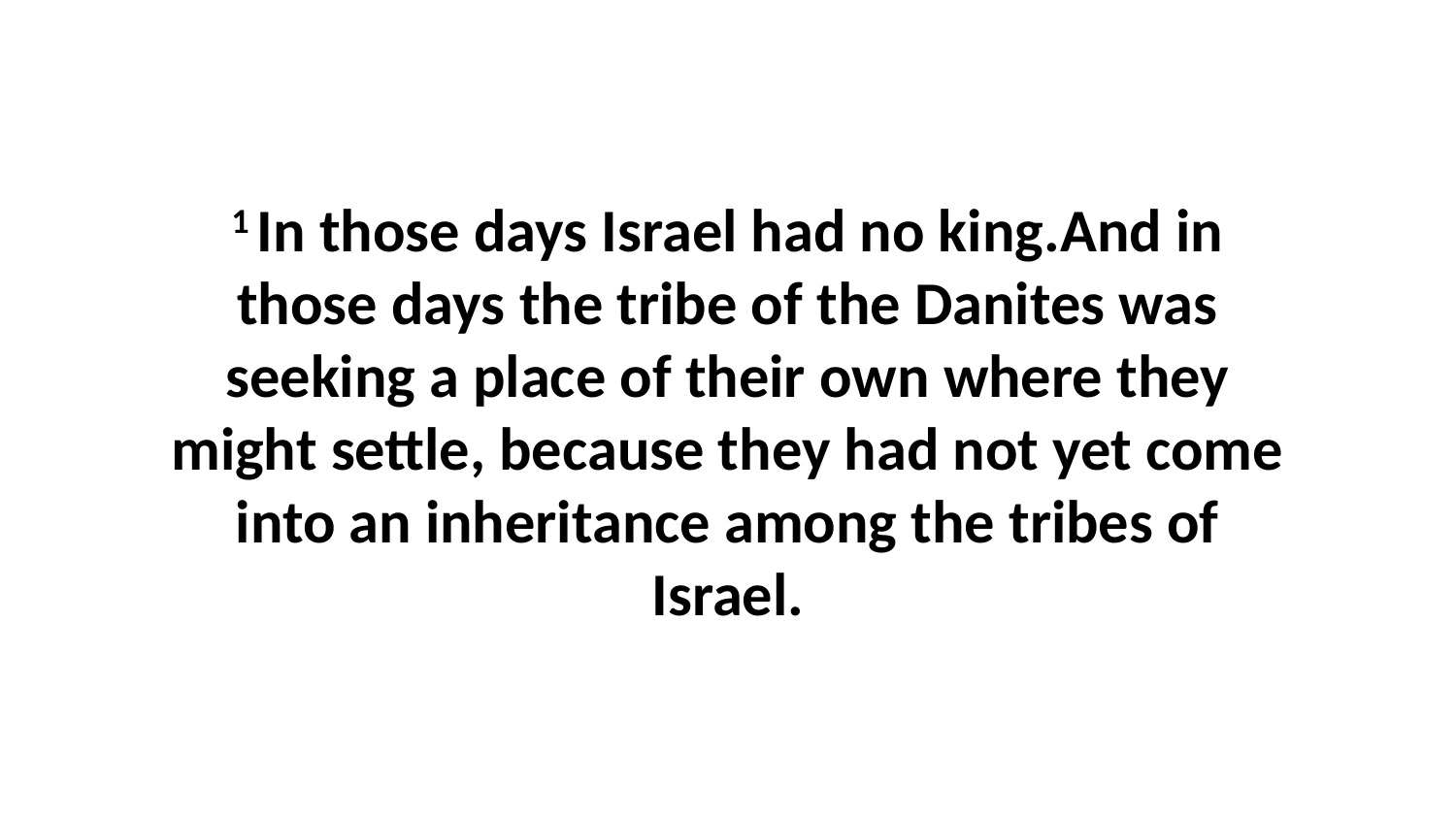

1 In those days Israel had no king.And in those days the tribe of the Danites was seeking a place of their own where they might settle, because they had not yet come into an inheritance among the tribes of Israel.